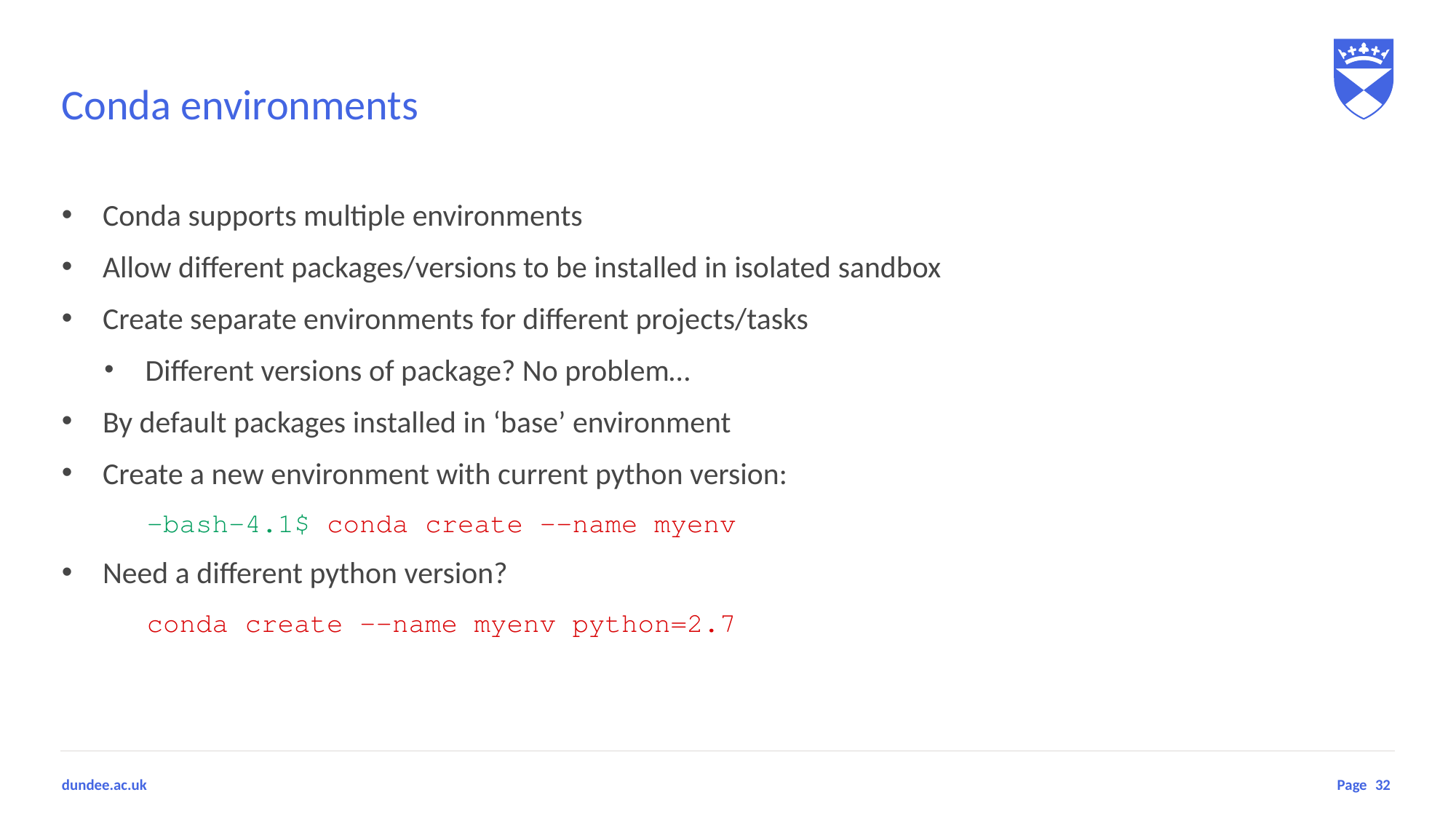

# Conda environments
Conda supports multiple environments
Allow different packages/versions to be installed in isolated sandbox
Create separate environments for different projects/tasks
Different versions of package? No problem…
By default packages installed in ‘base’ environment
Create a new environment with current python version:
-bash-4.1$ conda create --name myenv
Need a different python version?
conda create --name myenv python=2.7
32